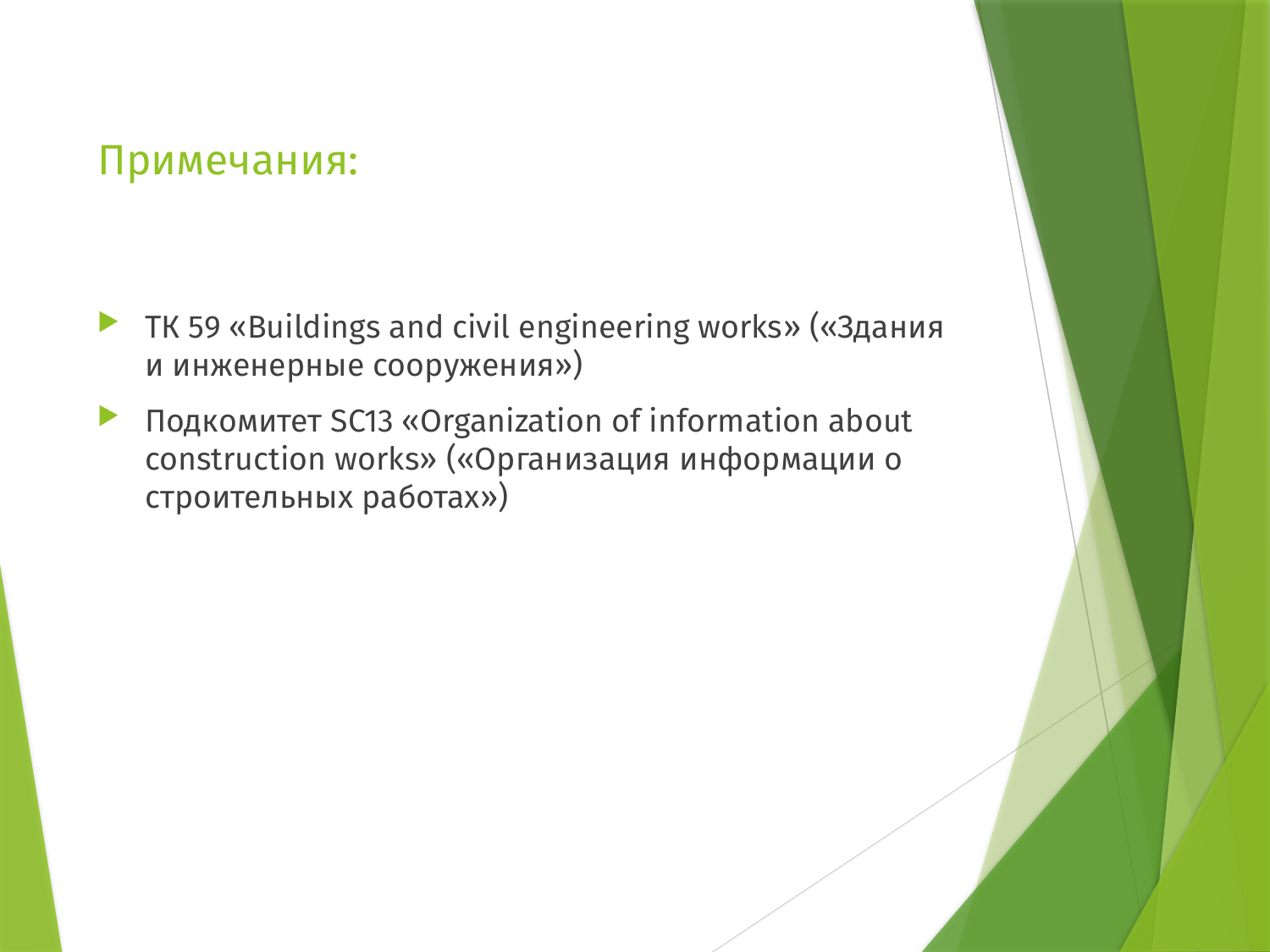

# Примечания:
ТК 59 «Buildings and civil engineering works» («Здания и инженерные сооружения»)
Подкомитет SC13 «Organization of information about construction works» («Организация информации о строительных работах»)